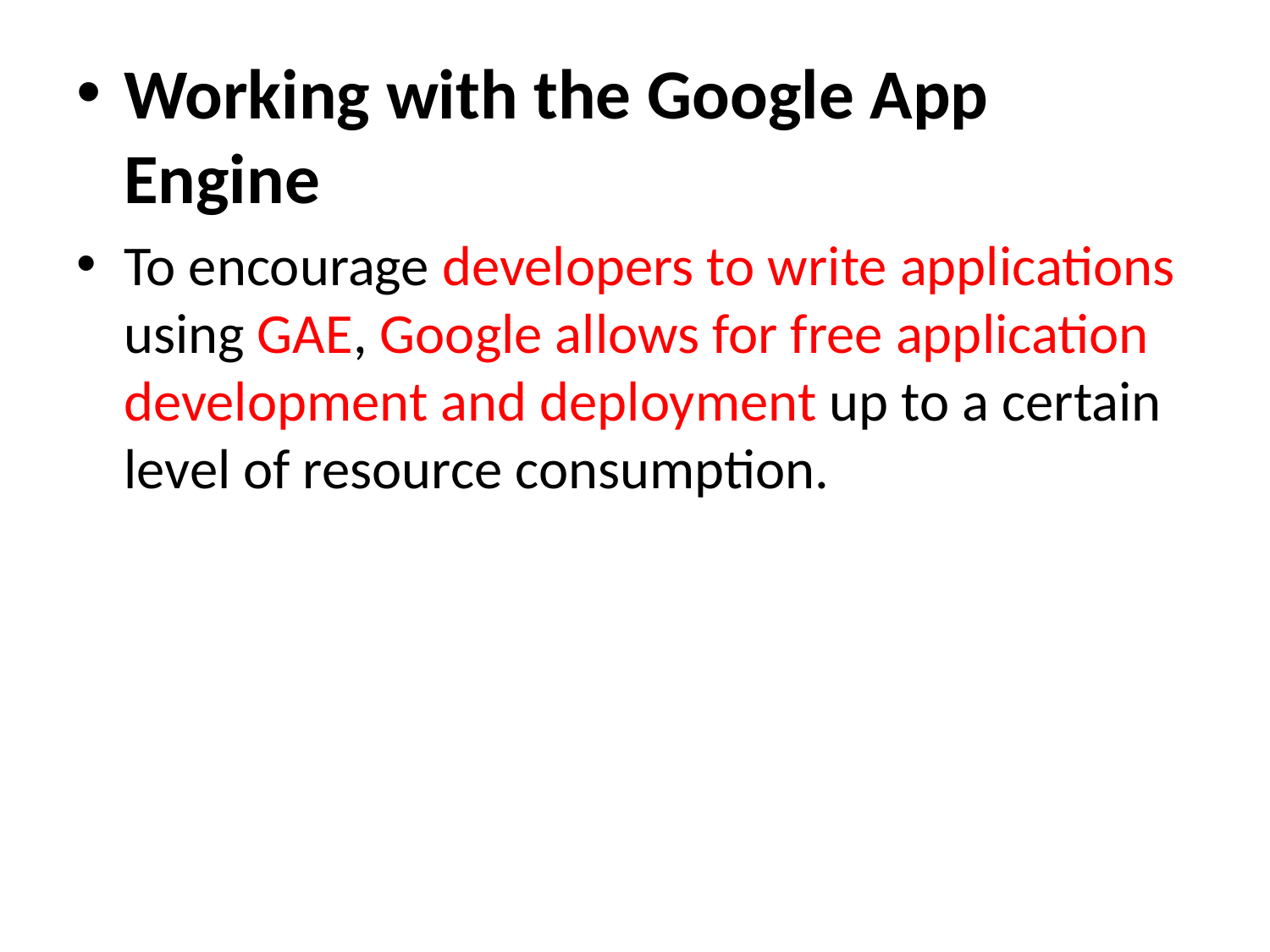

Working with the Google App Engine
To encourage developers to write applications using GAE, Google allows for free application development and deployment up to a certain level of resource consumption.